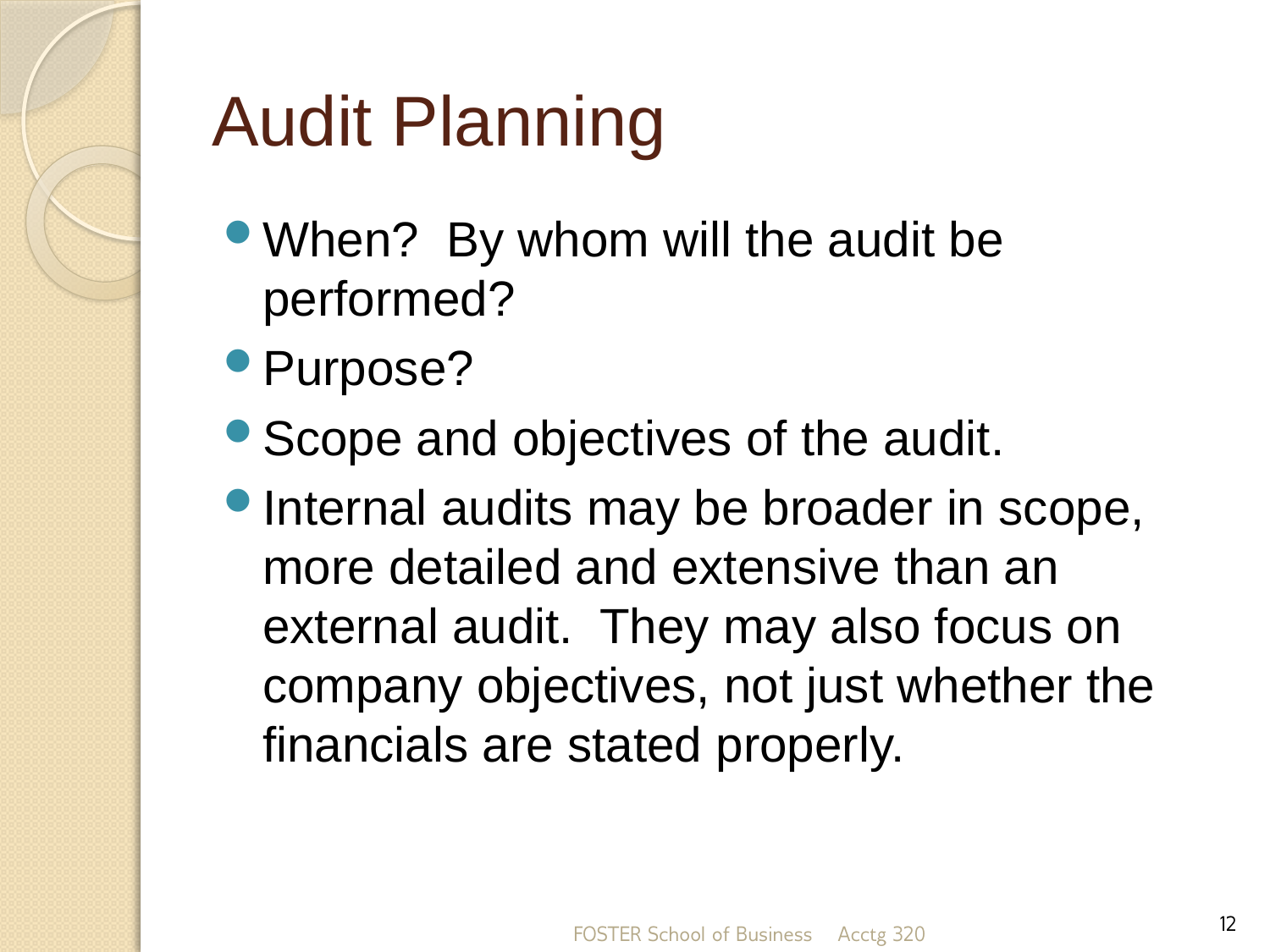

# Audit Planning
When?  By whom will the audit be performed?
Purpose?
Scope and objectives of the audit.
Internal audits may be broader in scope, more detailed and extensive than an external audit.  They may also focus on company objectives, not just whether the financials are stated properly.

12
FOSTER School of Business    Acctg 320